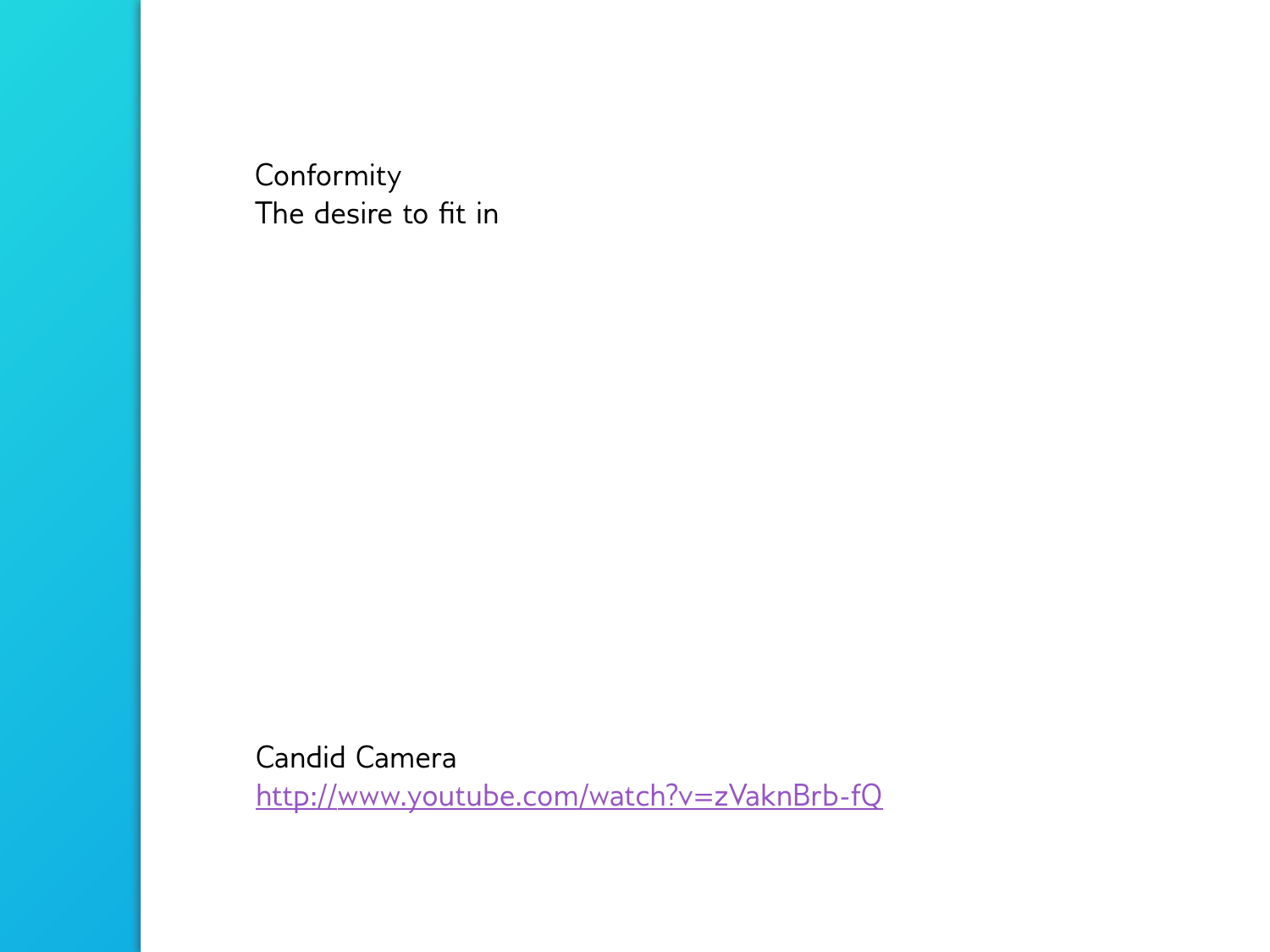

Conformity
The desire to fit in

Candid Camera
http://www.youtube.com/watch?v=zVaknBrb-fQ